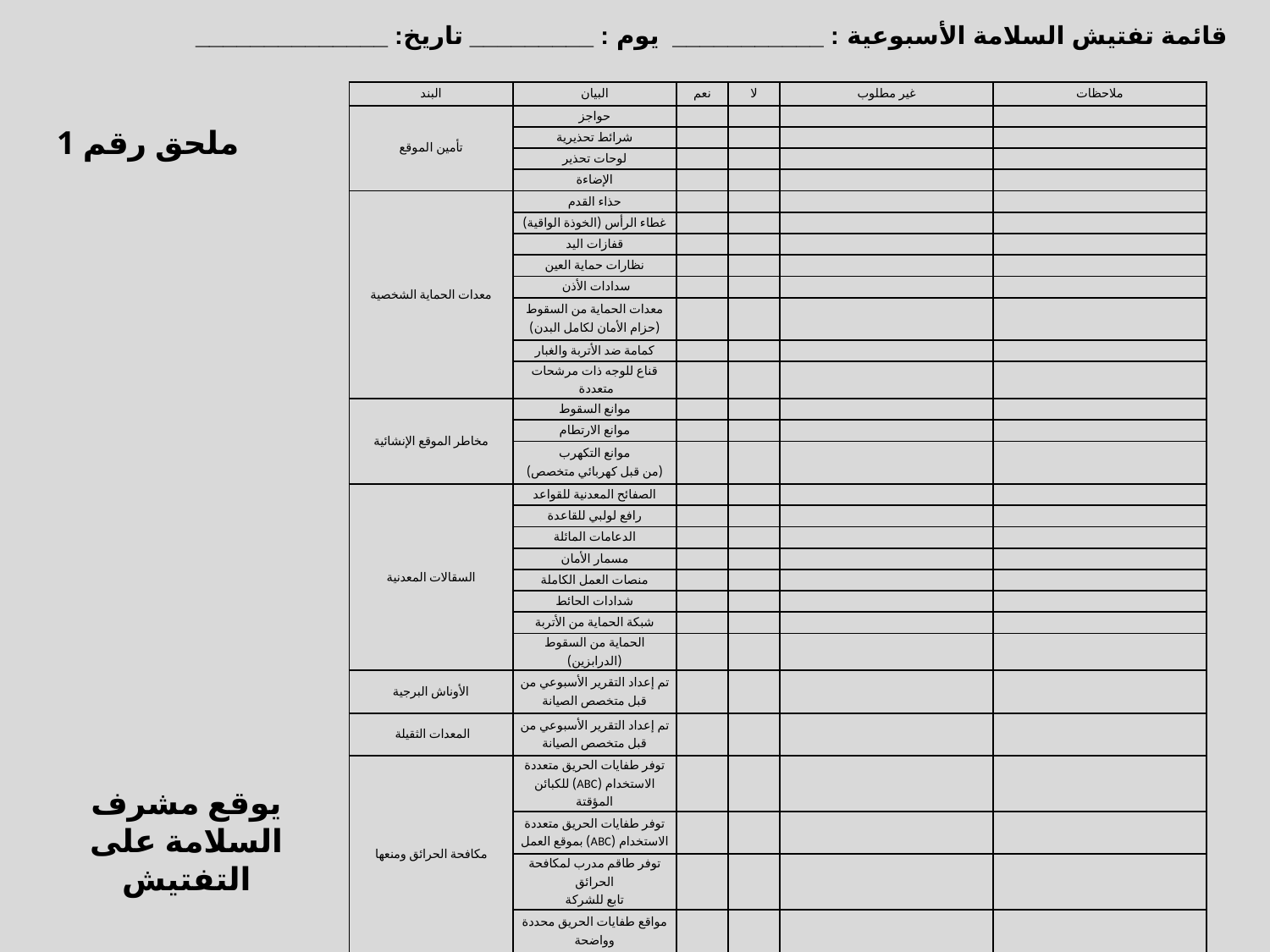

قائمة تفتيش السلامة الأسبوعية : ___________  يوم : _________ تاريخ: ______________
| البند | البيان | نعم | لا | غير مطلوب | ملاحظات |
| --- | --- | --- | --- | --- | --- |
| تأمين اﻟﻤﻮﻗﻊ | حواجز |  |  |  |  |
|  | شرائط تحذيرية |  |  |  |  |
|  | لوحات تحذير |  |  |  |  |
|  | الإضاءة |  |  |  |  |
| معدات الحماية الشخصية | حذاء القدم |  |  |  |  |
|  | غطاء الرأس (الخوذة الواقية) |  |  |  |  |
|  | قفازات اليد |  |  |  |  |
|  | نظارات حماية العين |  |  |  |  |
|  | سدادات الأذن |  |  |  |  |
|  | معدات الحماية من السقوط (حزام الأمان لكامل البدن) |  |  |  |  |
|  | كمامة ضد الأتربة والغبار |  |  |  |  |
|  | قناع للوجه ذات مرشحات متعددة |  |  |  |  |
| مخاطر الموقع الإنشائية | موانع السقوط |  |  |  |  |
|  | موانع الارتطام |  |  |  |  |
|  | موانع التكهرب (من قبل كهربائي متخصص) |  |  |  |  |
| السقالات المعدنية | الصفائح المعدنية للقواعد |  |  |  |  |
|  | رافع لولبي للقاعدة |  |  |  |  |
|  | الدعامات المائلة |  |  |  |  |
|  | مسمار الأمان |  |  |  |  |
|  | منصات العمل الكاملة |  |  |  |  |
|  | شدادات الحائط |  |  |  |  |
|  | شبكة الحماية من الأتربة |  |  |  |  |
|  | الحماية من السقوط (الدرابزين) |  |  |  |  |
| الأوناش البرجية | تم إعداد التقرير الأسبوعي من قبل متخصص الصيانة |  |  |  |  |
| المعدات الثقيلة | تم إعداد التقرير الأسبوعي من قبل متخصص الصيانة |  |  |  |  |
| مكافحة الحرائق ومنعها | توفر طفايات الحريق متعددة الاستخدام (ABC) للكبائن المؤقتة |  |  |  |  |
|  | توفر طفايات الحريق متعددة الاستخدام (ABC) بموقع العمل |  |  |  |  |
|  | توفر طاقم مدرب لمكافحة الحرائق تابع للشركة |  |  |  |  |
|  | مواقع طفايات الحريق محددة وواضحة |  |  |  |  |
ملحق رقم 1
يوقع مشرف السلامة على التفتيش